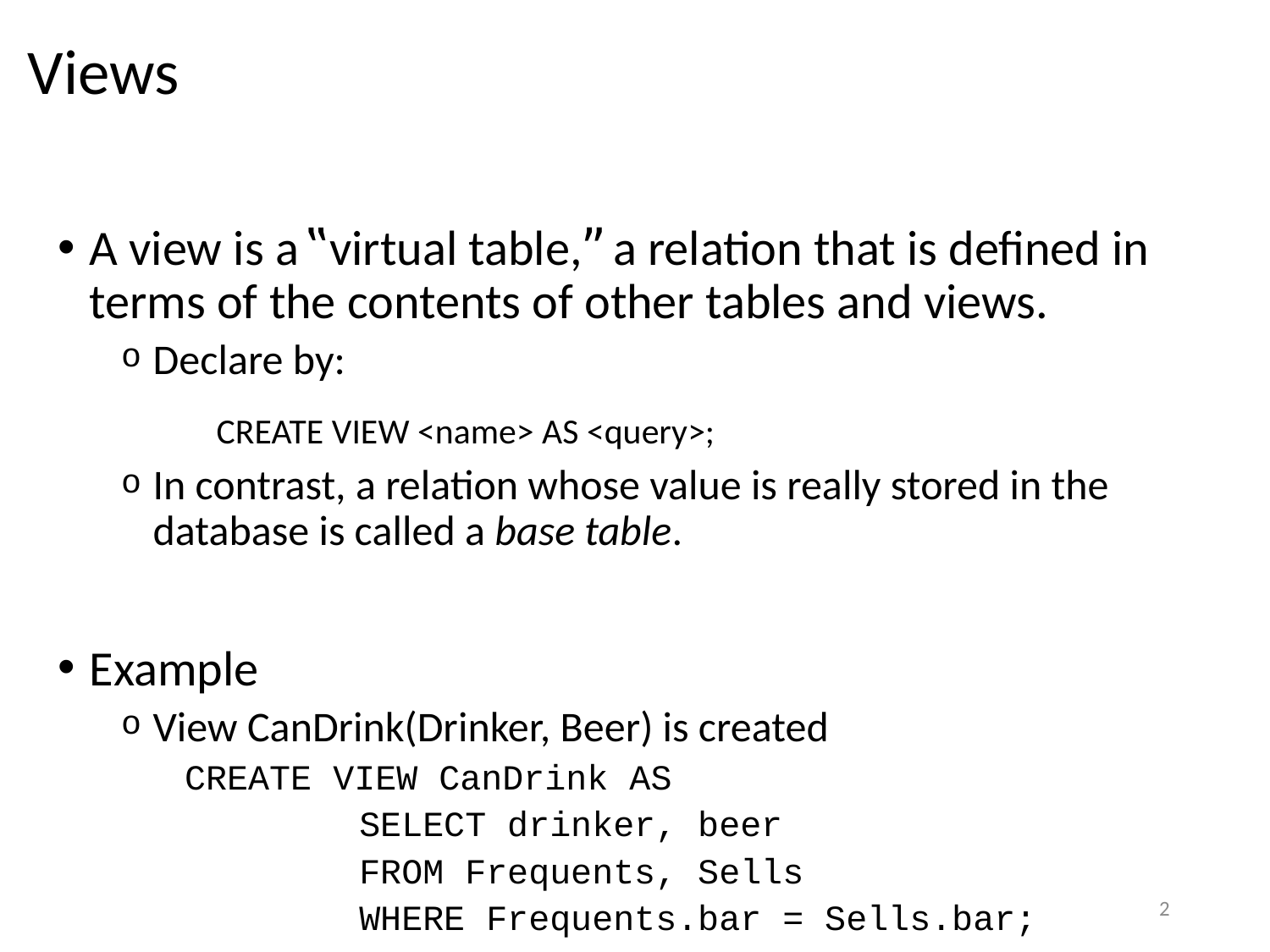

# Views
A view is a “virtual table,” a relation that is defined in terms of the contents of other tables and views.
Declare by:
		CREATE VIEW <name> AS <query>;
In contrast, a relation whose value is really stored in the database is called a base table.

Example
View CanDrink(Drinker, Beer) is created
CREATE VIEW CanDrink AS
		SELECT drinker, beer
		FROM Frequents, Sells
		WHERE Frequents.bar = Sells.bar;
2